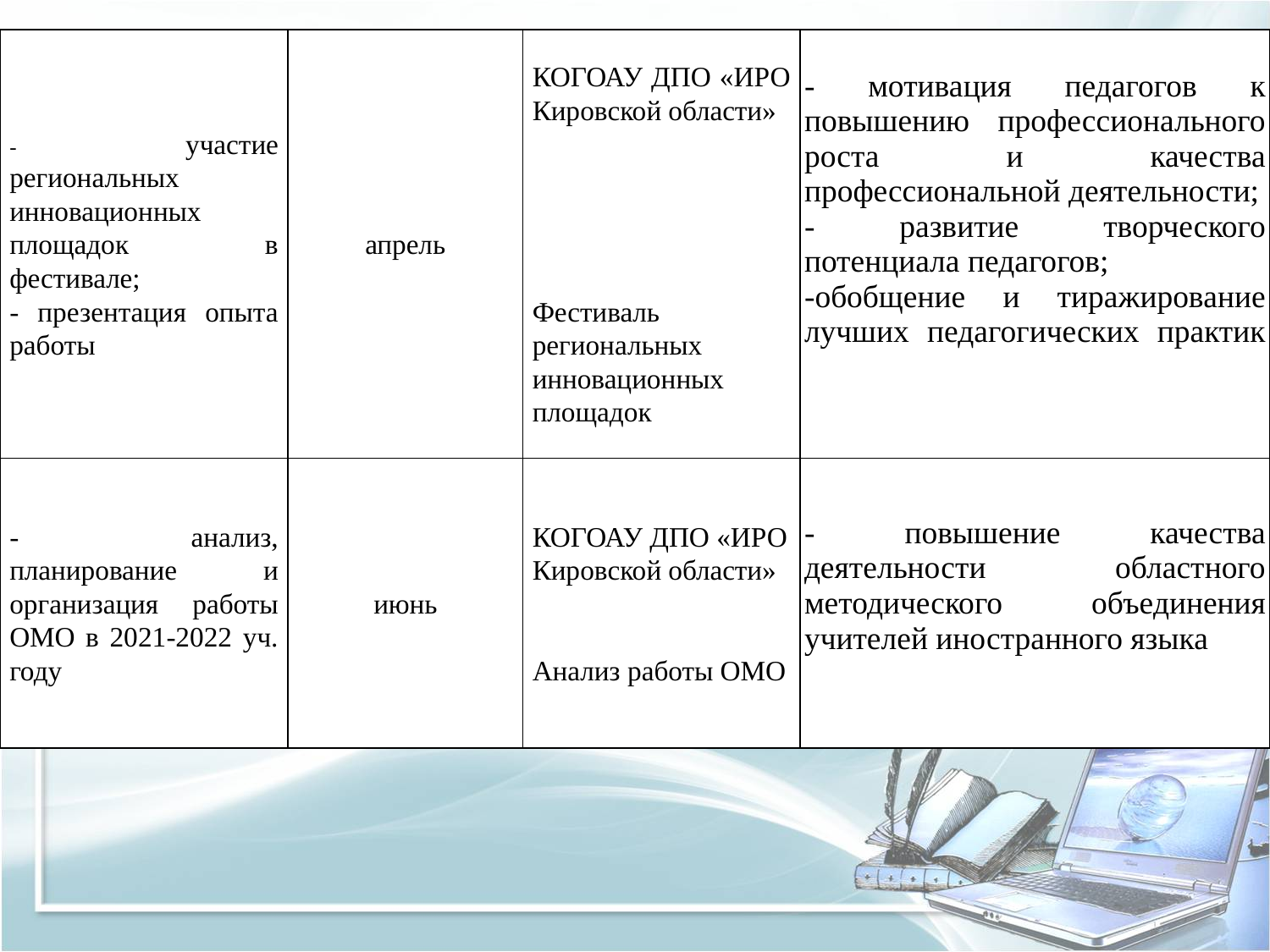

| - участие региональных инновационных площадок в фестивале; - презентация опыта работы | апрель | КОГОАУ ДПО «ИРО Кировской области» Фестиваль региональных инновационных площадок | - мотивация педагогов к повышению профессионального роста и качества профессиональной деятельности; - развитие творческого потенциала педагогов; -обобщение и тиражирование лучших педагогических практик |
| --- | --- | --- | --- |
| - анализ, планирование и организация работы ОМО в 2021-2022 уч. году | июнь | КОГОАУ ДПО «ИРО Кировской области» Анализ работы ОМО | - повышение качества деятельности областного методического объединения учителей иностранного языка |